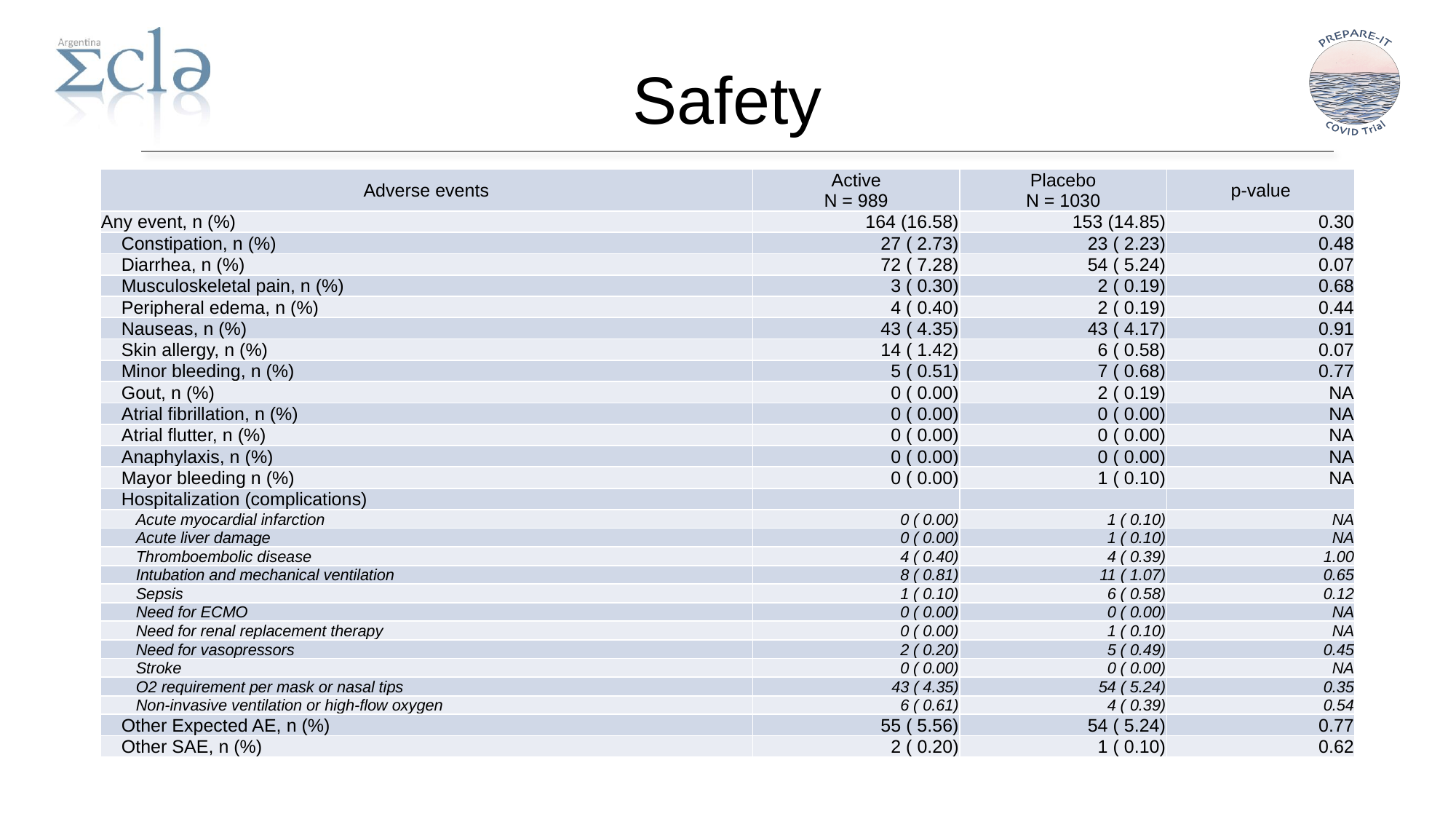

# Safety
| Adverse events | Active N = 989 | Placebo N = 1030 | p-value |
| --- | --- | --- | --- |
| Any event, n (%) | 164 (16.58) | 153 (14.85) | 0.30 |
| Constipation, n (%) | 27 ( 2.73) | 23 ( 2.23) | 0.48 |
| Diarrhea, n (%) | 72 ( 7.28) | 54 ( 5.24) | 0.07 |
| Musculoskeletal pain, n (%) | 3 ( 0.30) | 2 ( 0.19) | 0.68 |
| Peripheral edema, n (%) | 4 ( 0.40) | 2 ( 0.19) | 0.44 |
| Nauseas, n (%) | 43 ( 4.35) | 43 ( 4.17) | 0.91 |
| Skin allergy, n (%) | 14 ( 1.42) | 6 ( 0.58) | 0.07 |
| Minor bleeding, n (%) | 5 ( 0.51) | 7 ( 0.68) | 0.77 |
| Gout, n (%) | 0 ( 0.00) | 2 ( 0.19) | NA |
| Atrial fibrillation, n (%) | 0 ( 0.00) | 0 ( 0.00) | NA |
| Atrial flutter, n (%) | 0 ( 0.00) | 0 ( 0.00) | NA |
| Anaphylaxis, n (%) | 0 ( 0.00) | 0 ( 0.00) | NA |
| Mayor bleeding n (%) | 0 ( 0.00) | 1 ( 0.10) | NA |
| Hospitalization (complications) |  |  |  |
| Acute myocardial infarction | 0 ( 0.00) | 1 ( 0.10) | NA |
| Acute liver damage | 0 ( 0.00) | 1 ( 0.10) | NA |
| Thromboembolic disease | 4 ( 0.40) | 4 ( 0.39) | 1.00 |
| Intubation and mechanical ventilation | 8 ( 0.81) | 11 ( 1.07) | 0.65 |
| Sepsis | 1 ( 0.10) | 6 ( 0.58) | 0.12 |
| Need for ECMO | 0 ( 0.00) | 0 ( 0.00) | NA |
| Need for renal replacement therapy | 0 ( 0.00) | 1 ( 0.10) | NA |
| Need for vasopressors | 2 ( 0.20) | 5 ( 0.49) | 0.45 |
| Stroke | 0 ( 0.00) | 0 ( 0.00) | NA |
| O2 requirement per mask or nasal tips | 43 ( 4.35) | 54 ( 5.24) | 0.35 |
| Non-invasive ventilation or high-flow oxygen | 6 ( 0.61) | 4 ( 0.39) | 0.54 |
| Other Expected AE, n (%) | 55 ( 5.56) | 54 ( 5.24) | 0.77 |
| Other SAE, n (%) | 2 ( 0.20) | 1 ( 0.10) | 0.62 |